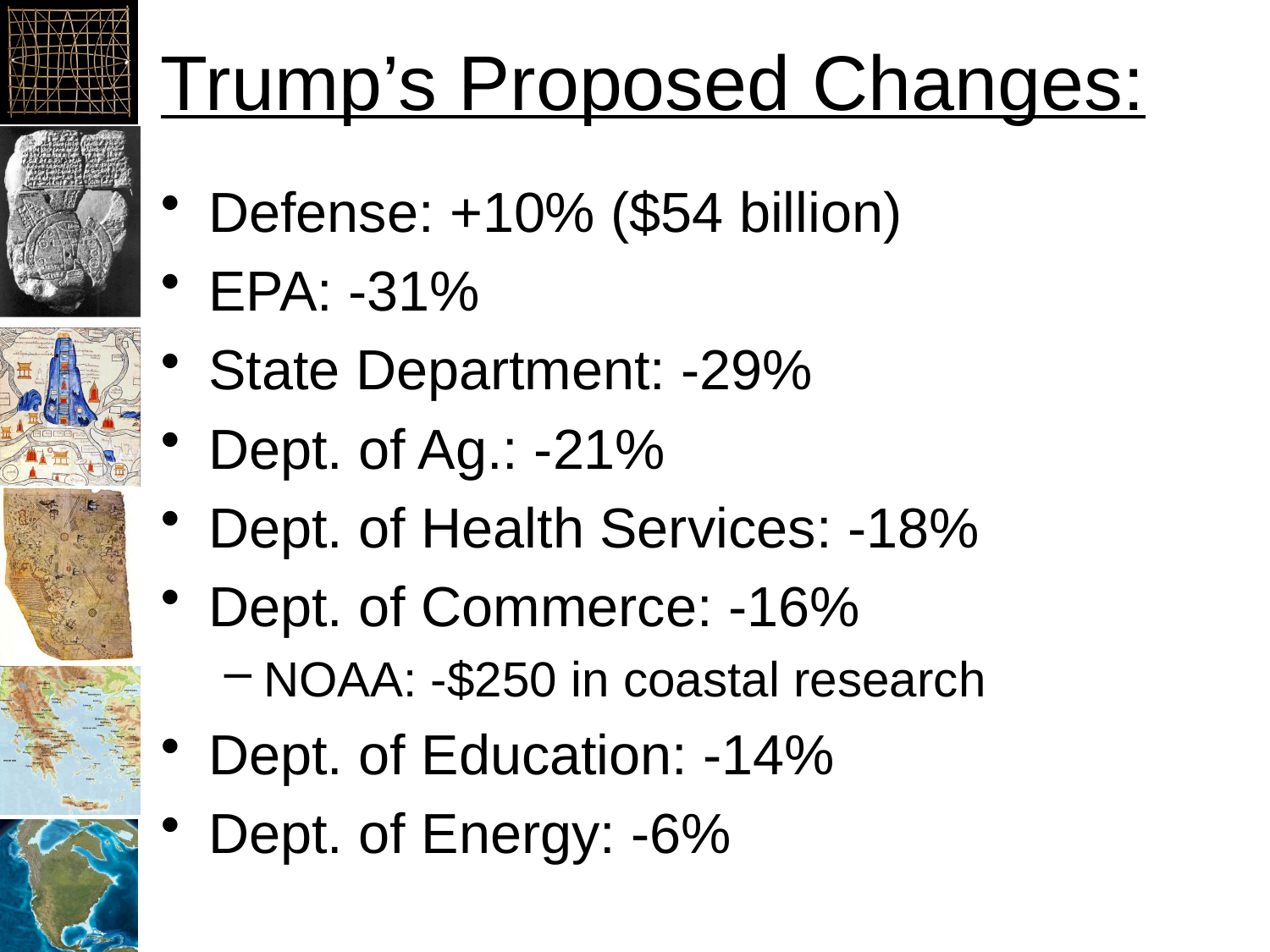

# Trump’s Proposed Changes:
Defense: +10% ($54 billion)
EPA: -31%
State Department: -29%
Dept. of Ag.: -21%
Dept. of Health Services: -18%
Dept. of Commerce: -16%
NOAA: -$250 in coastal research
Dept. of Education: -14%
Dept. of Energy: -6%